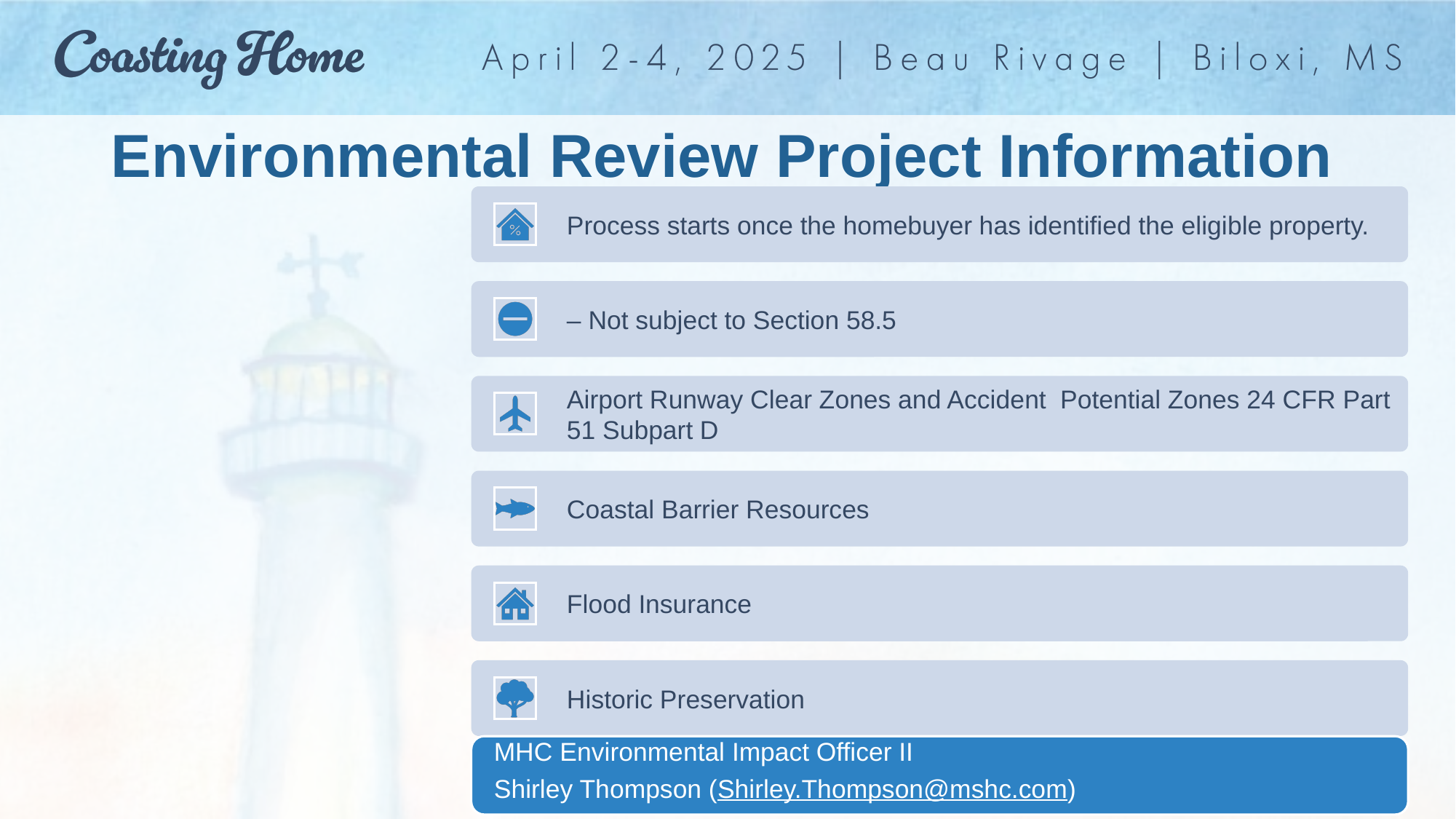

# Environmental Review Project Information
Process starts once the homebuyer has identified the eligible property.
– Not subject to Section 58.5
Airport Runway Clear Zones and Accident  Potential Zones 24 CFR Part 51 Subpart D
Coastal Barrier Resources
Flood Insurance
Historic Preservation

MHC Environmental Impact Officer II
Shirley Thompson (Shirley.Thompson@mshc.com)